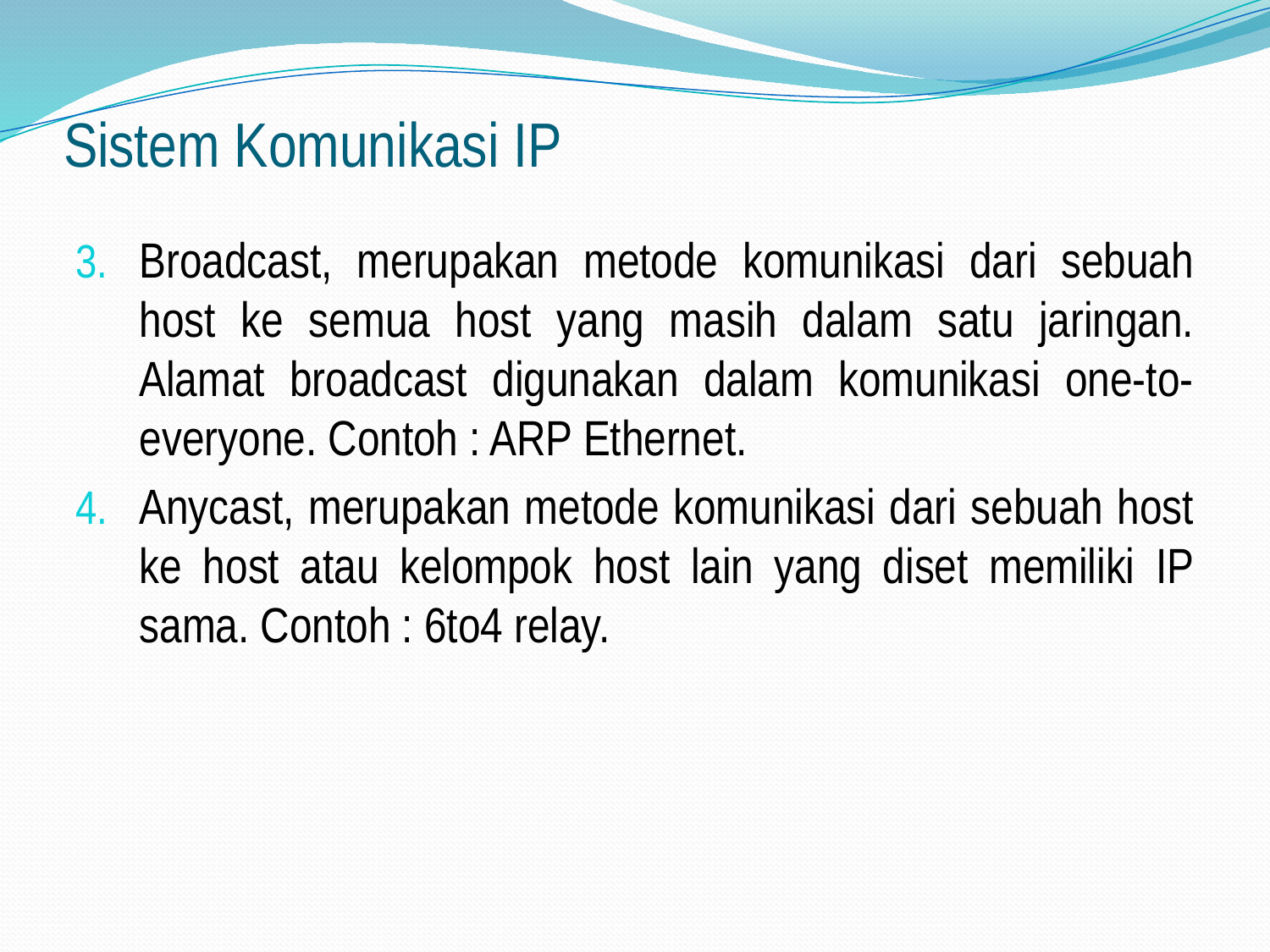

# Sistem Komunikasi IP
Broadcast, merupakan metode komunikasi dari sebuah host ke semua host yang masih dalam satu jaringan. Alamat broadcast digunakan dalam komunikasi one-to-everyone. Contoh : ARP Ethernet.
Anycast, merupakan metode komunikasi dari sebuah host ke host atau kelompok host lain yang diset memiliki IP sama. Contoh : 6to4 relay.